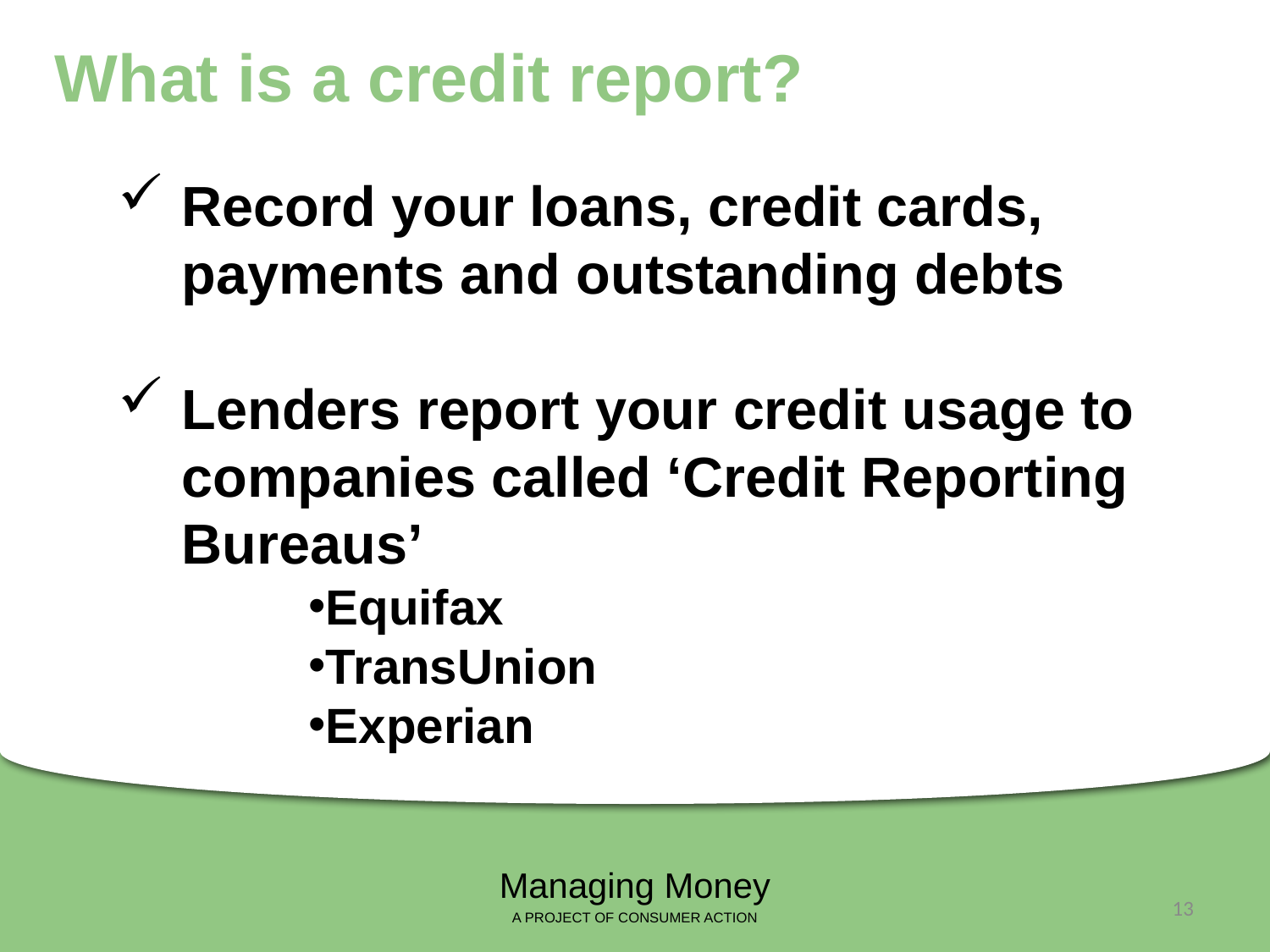

What is a credit report?

Record your loans, credit cards, payments and outstanding debts

Lenders report your credit usage to companies called ‘Credit Reporting Bureaus’
Equifax
TransUnion
Experian

Managing Money
A PROJECT OF CONSUMER ACTION
13